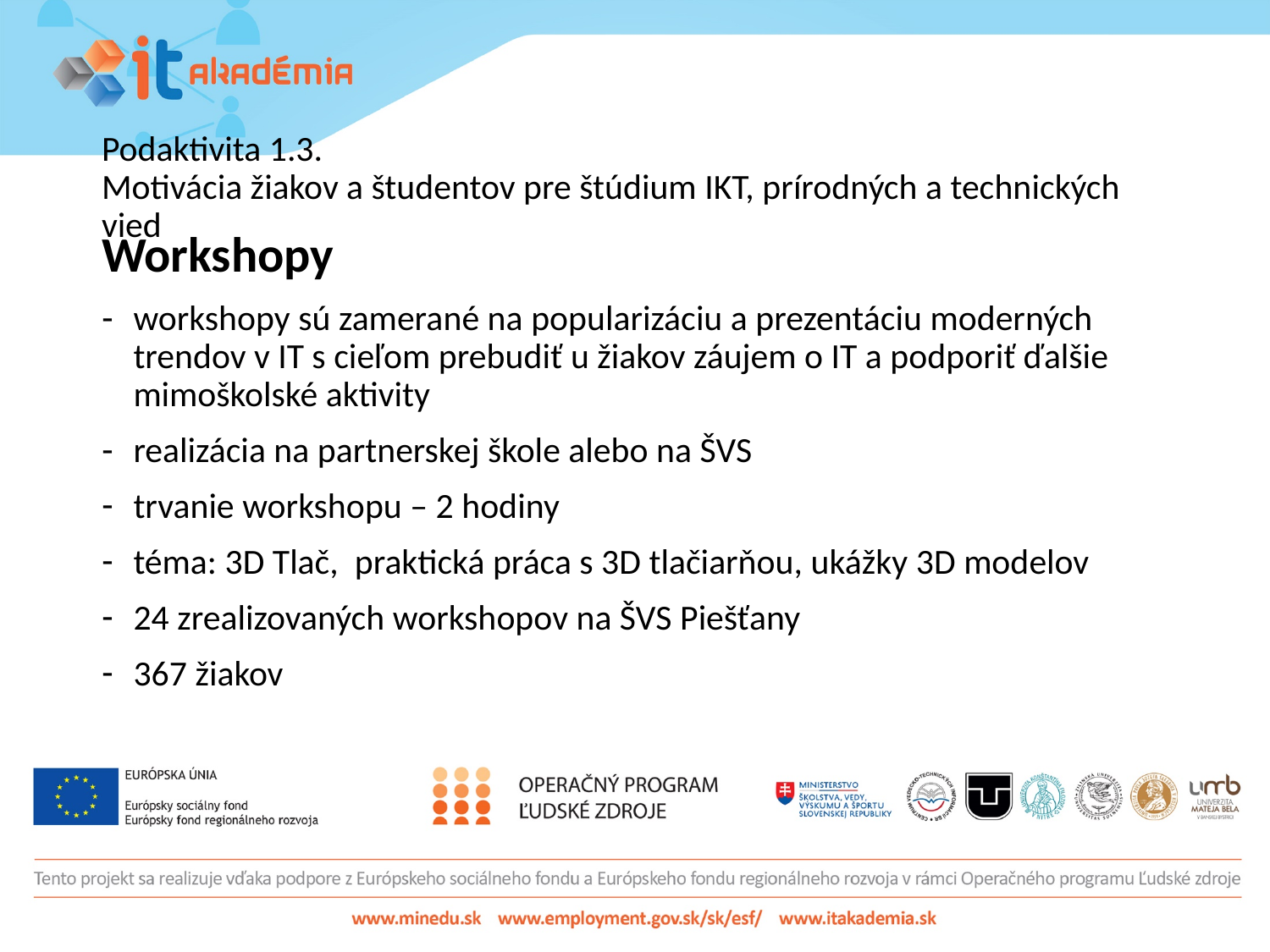

# Podaktivita 1.3. Motivácia žiakov a študentov pre štúdium IKT, prírodných a technických vied
Workshopy
workshopy sú zamerané na popularizáciu a prezentáciu moderných trendov v IT s cieľom prebudiť u žiakov záujem o IT a podporiť ďalšie mimoškolské aktivity
realizácia na partnerskej škole alebo na ŠVS
trvanie workshopu – 2 hodiny
téma: 3D Tlač,  praktická práca s 3D tlačiarňou, ukážky 3D modelov
24 zrealizovaných workshopov na ŠVS Piešťany
367 žiakov